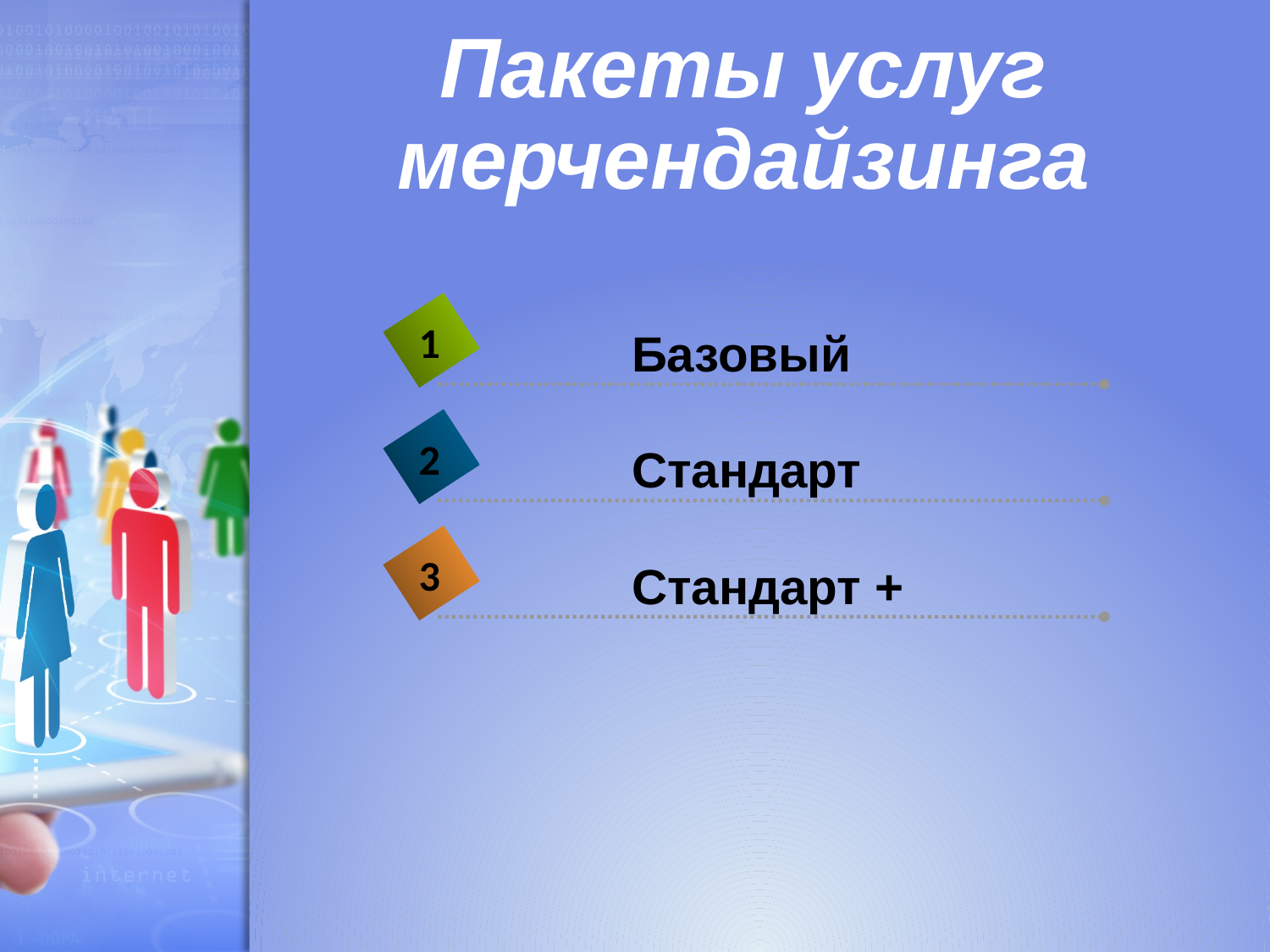

# Пакеты услуг мерчендайзинга

1
Базовый

2
Стандарт

3
Стандарт +